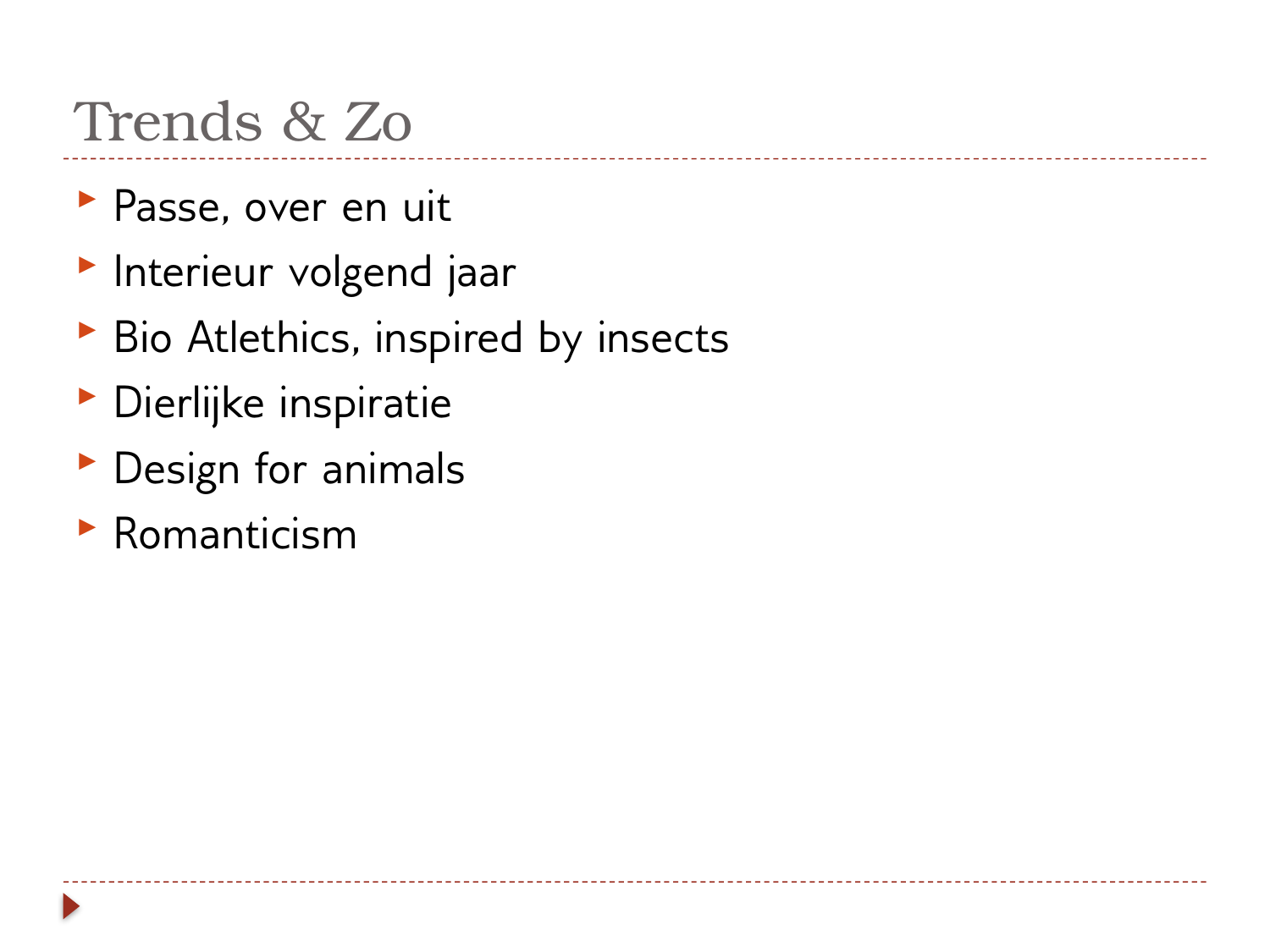

# Trends & Zo
Passe, over en uit
Interieur volgend jaar
Bio Atlethics, inspired by insects
Dierlijke inspiratie
Design for animals
Romanticism